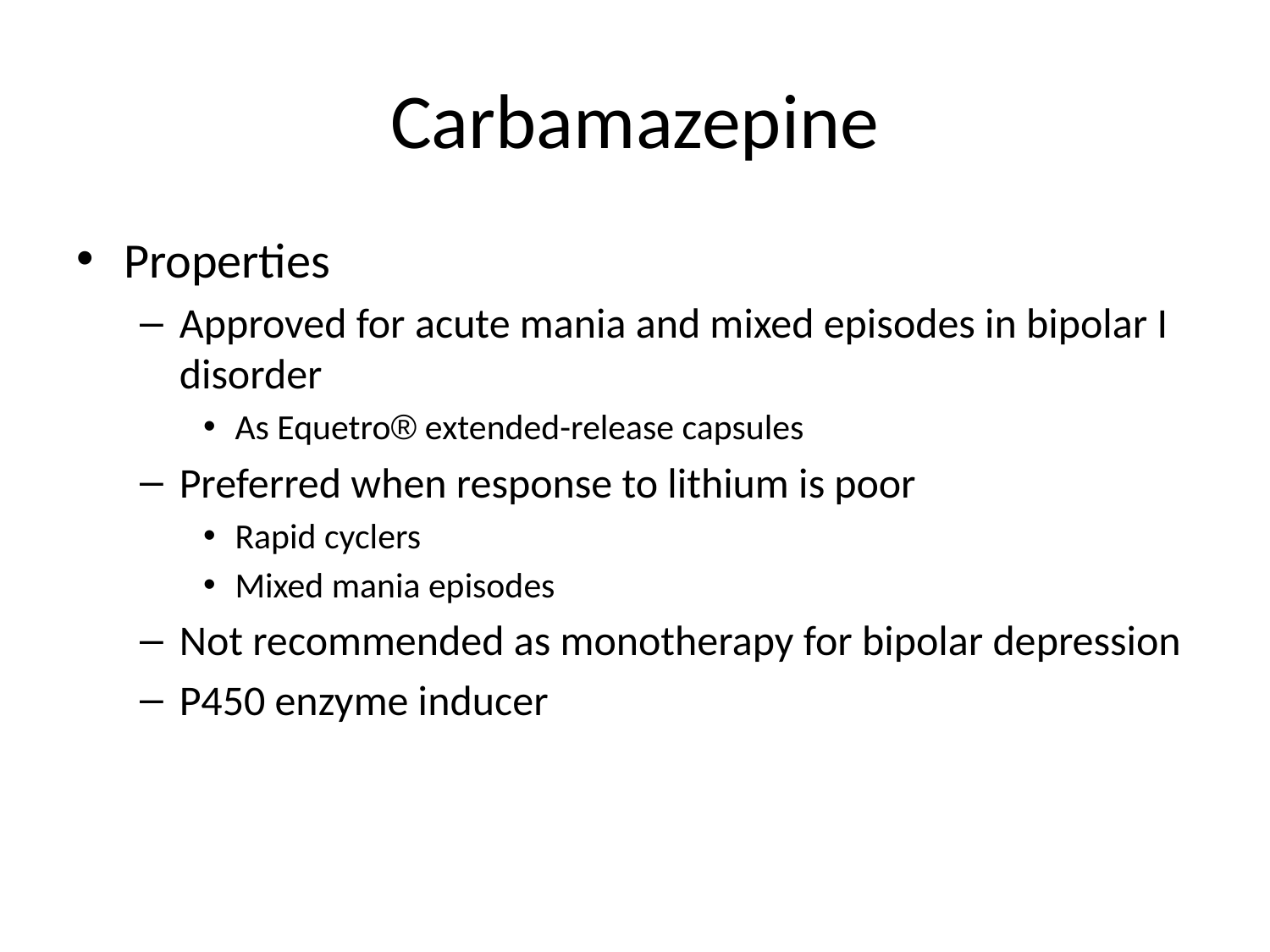

# Carbamazepine
Properties
Approved for acute mania and mixed episodes in bipolar I disorder
As Equetro® extended-release capsules
Preferred when response to lithium is poor
Rapid cyclers
Mixed mania episodes
Not recommended as monotherapy for bipolar depression
P450 enzyme inducer